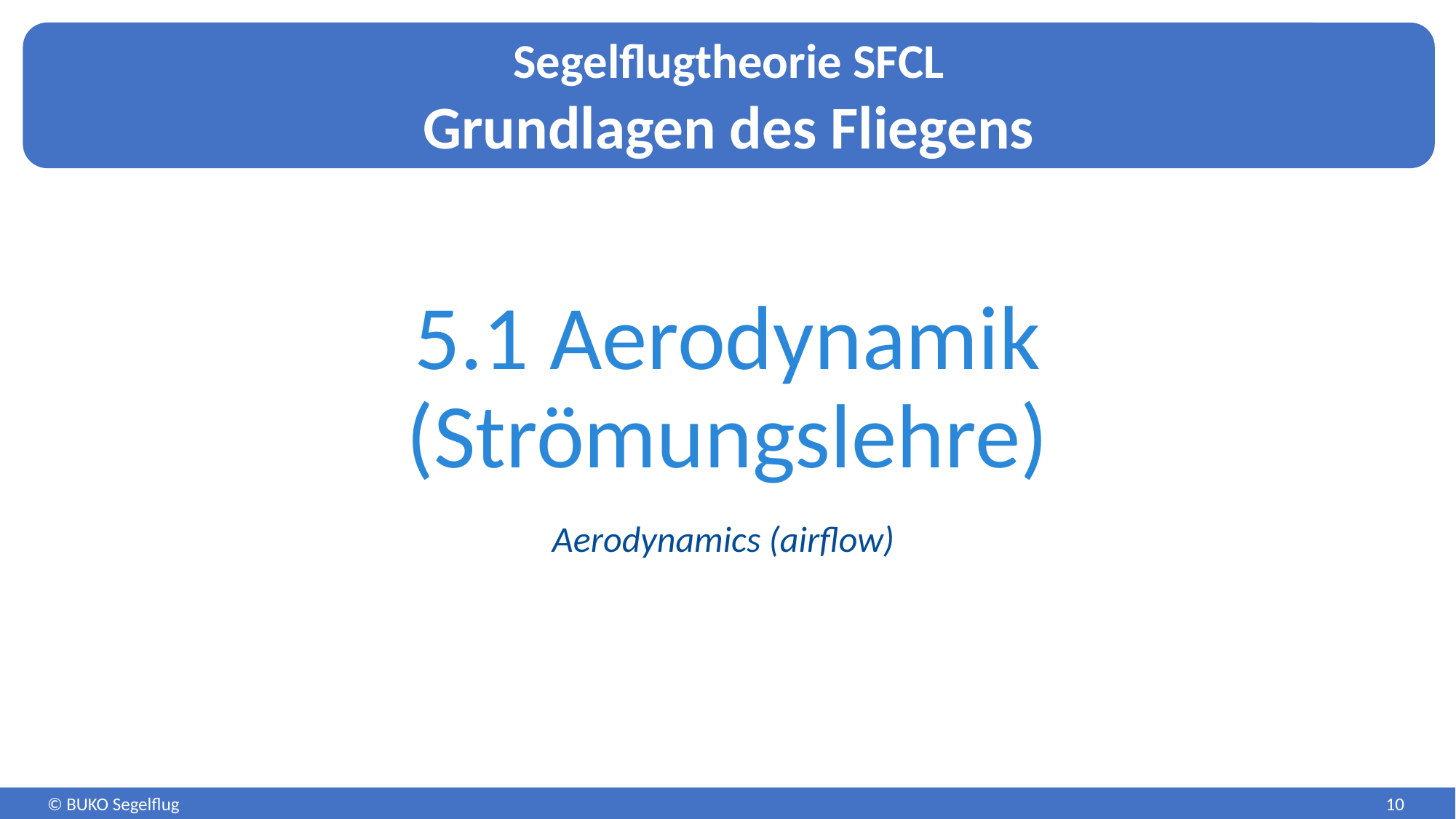

# 5.1 Aerodynamik (Strömungslehre)
Aerodynamics (airflow)
10